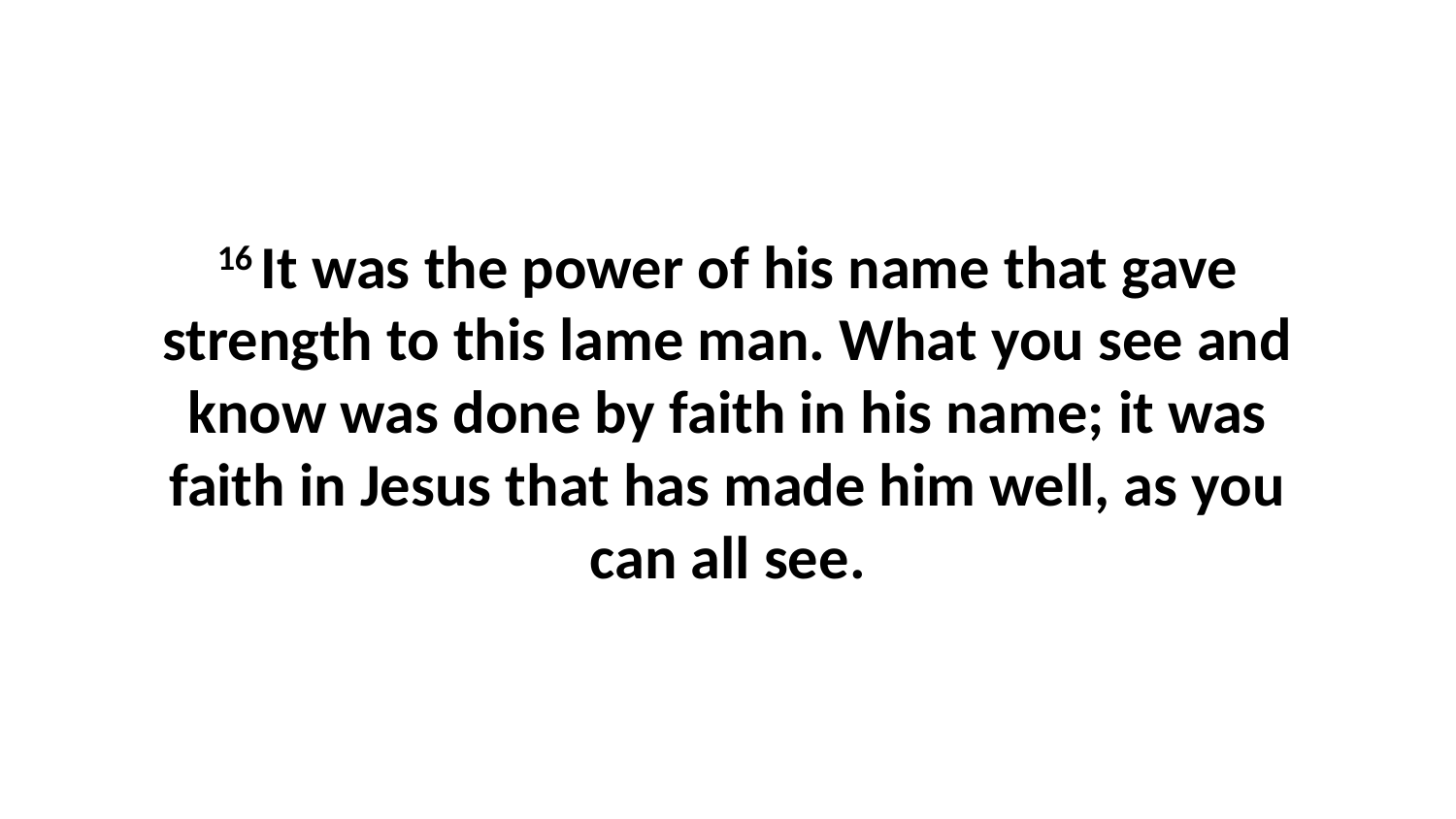

16 It was the power of his name that gave strength to this lame man. What you see and know was done by faith in his name; it was faith in Jesus that has made him well, as you can all see.